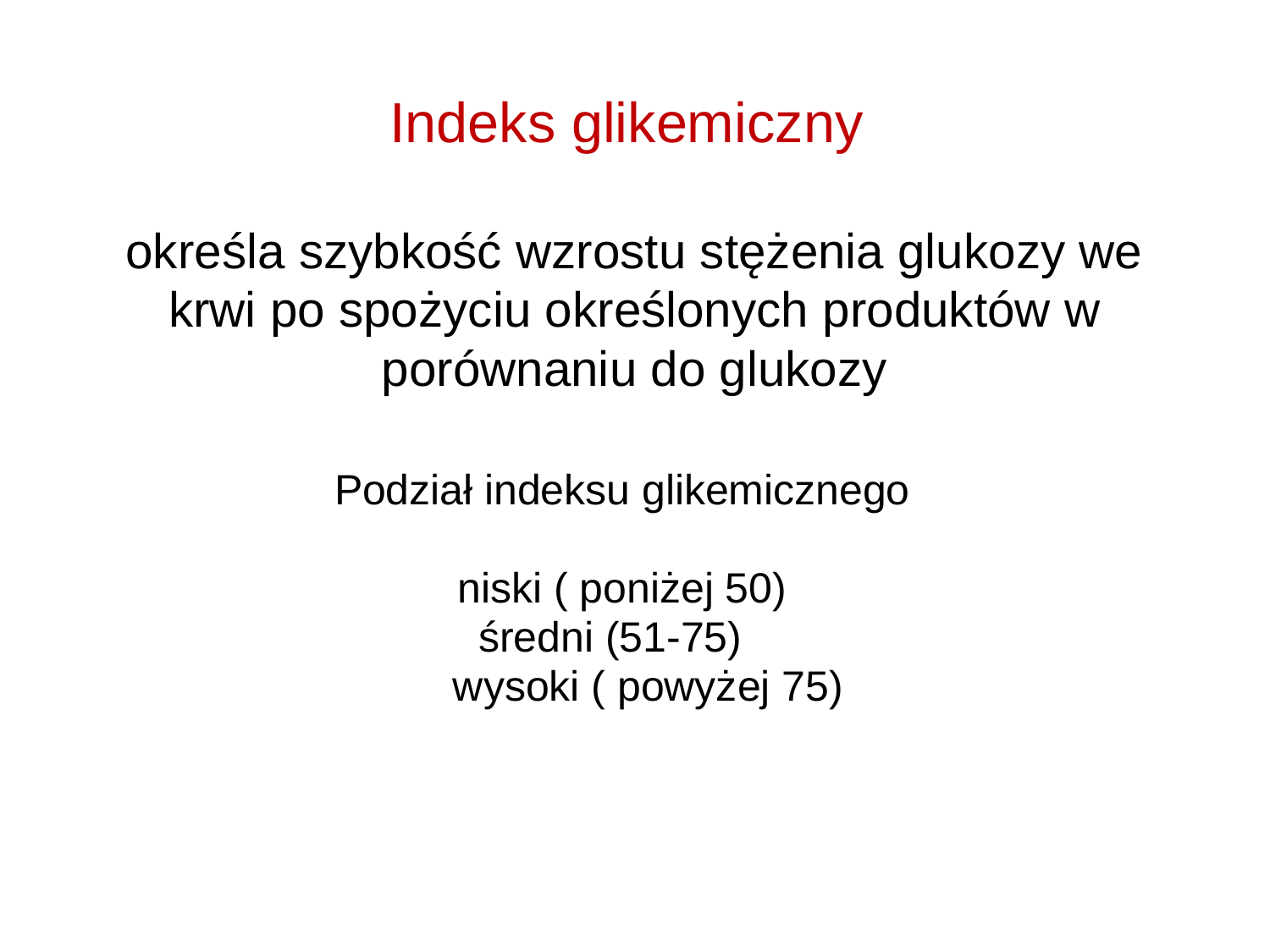

# Indeks glikemiczny określa szybkość wzrostu stężenia glukozy we krwi po spożyciu określonych produktów w porównaniu do glukozy
Podział indeksu glikemicznego

niski ( poniżej 50)
średni (51-75)
wysoki ( powyżej 75)